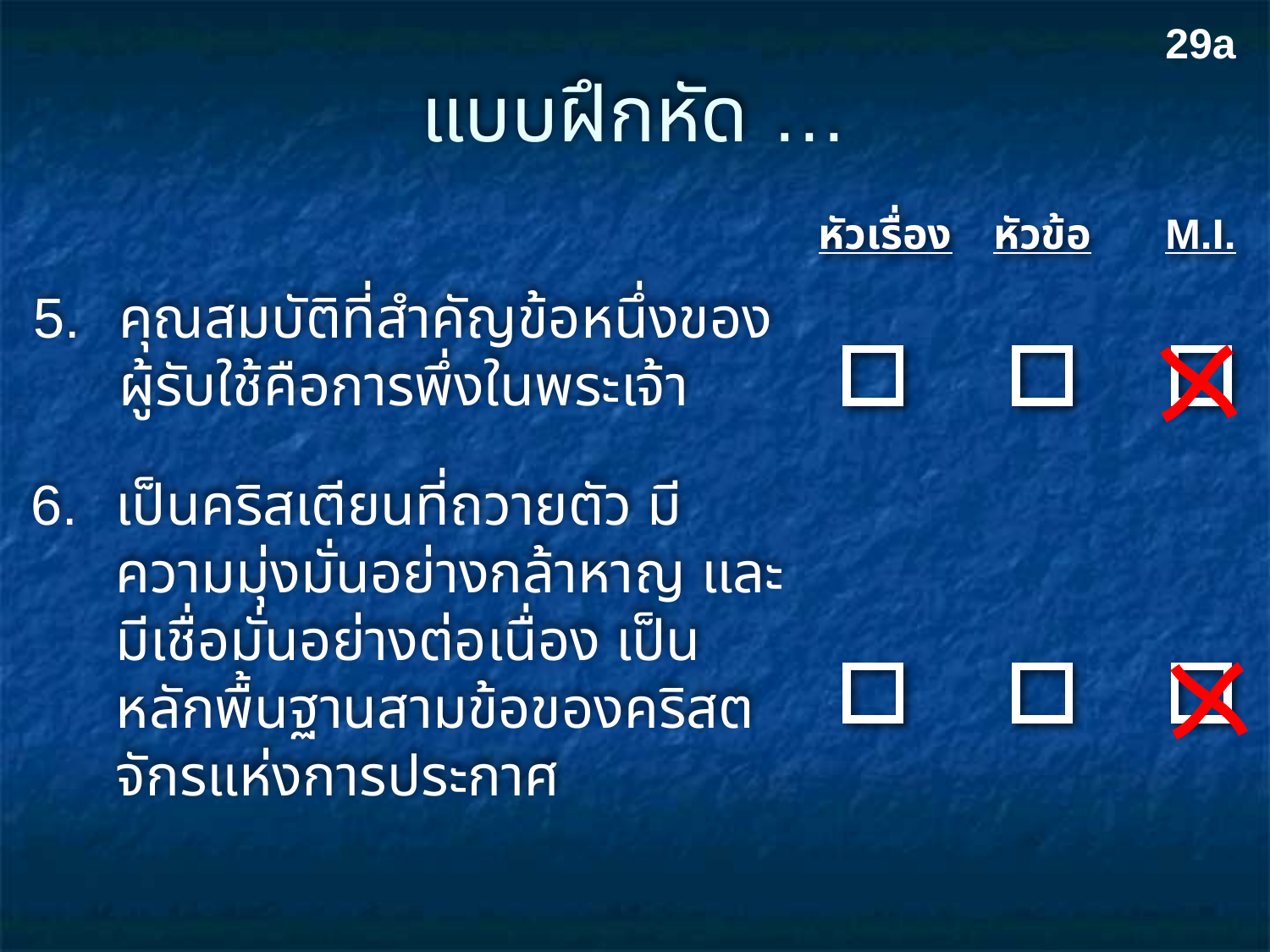

29a
# แบบฝึกหัด …
หัวเรื่อง
หัวข้อ
M.I.
5.	คุณสมบัติที่สำคัญข้อหนึ่งของผู้รับใช้คือการพึ่งในพระเจ้า

6.	เป็นคริสเตียนที่ถวายตัว มีความมุ่งมั่นอย่างกล้าหาญ และมีเชื่อมั่นอย่างต่อเนื่อง เป็นหลักพื้นฐานสามข้อของคริสตจักรแห่งการประกาศ